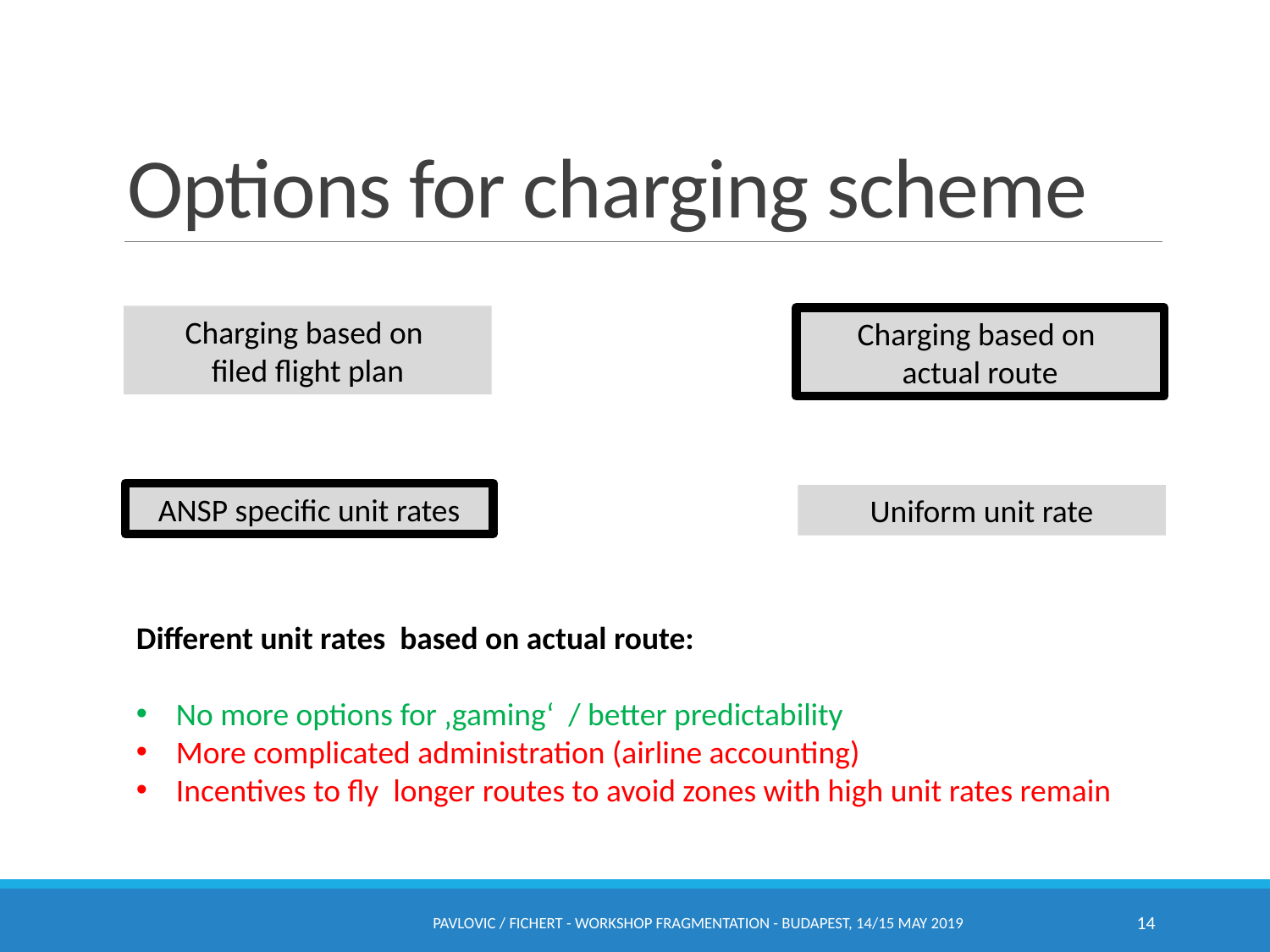

# Options for charging scheme
Charging based on
filed flight plan
Charging based on
actual route
ANSP specific unit rates
Uniform unit rate
Different unit rates  based on actual route:

No more options for ‚gaming‘  / better predictability
More complicated administration (airline accounting)
Incentives to fly  longer routes to avoid zones with high unit rates remain
Pavlovic / Fichert - Workshop Fragmentation - Budapest, 14/15 May 2019
14